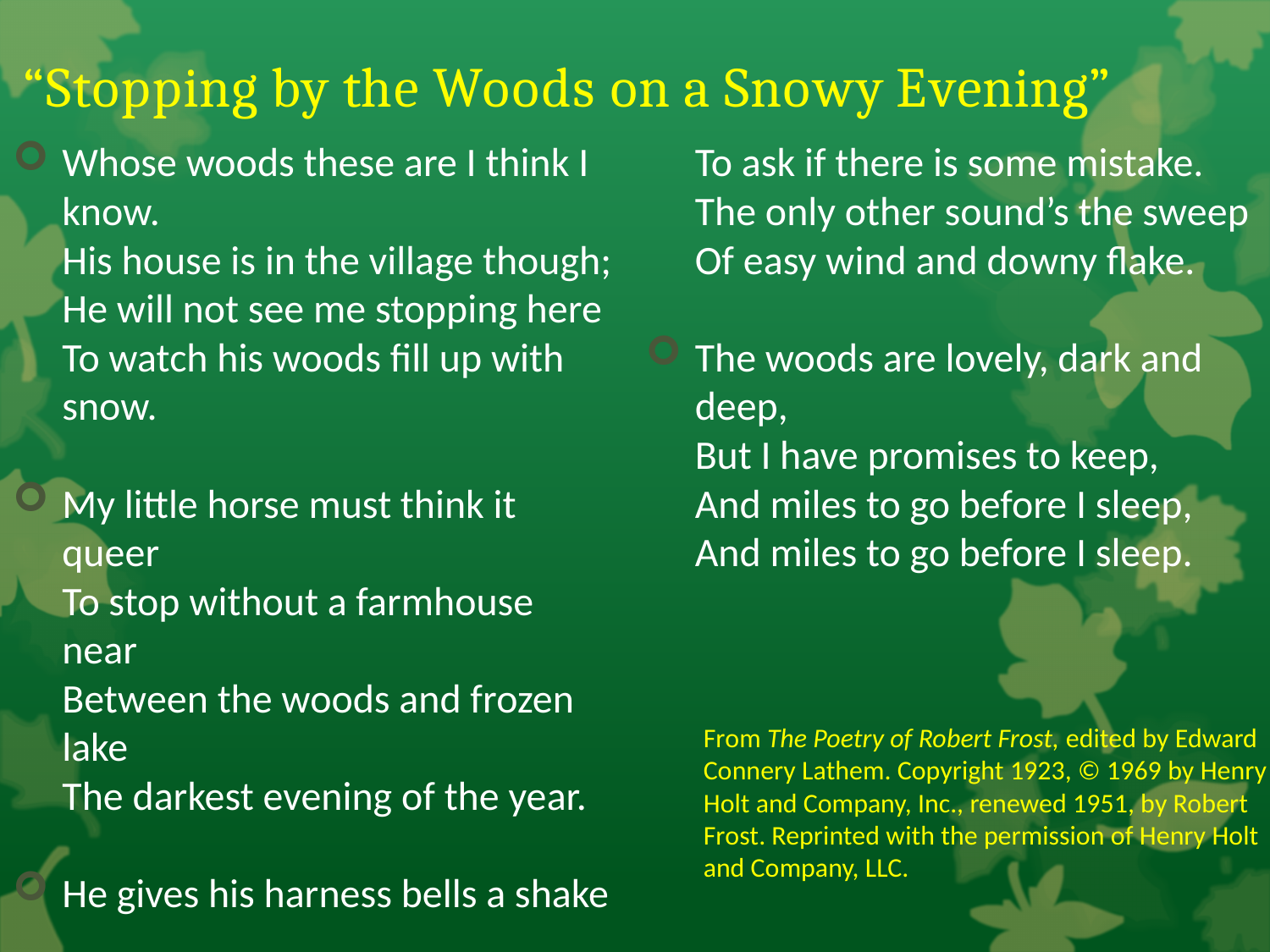

# “Stopping by the Woods on a Snowy Evening”
Whose woods these are I think I know.   
His house is in the village though;   
He will not see me stopping here
To watch his woods fill up with snow.
My little horse must think it queer   
To stop without a farmhouse near   
Between the woods and frozen lake   
The darkest evening of the year.
He gives his harness bells a shake   
To ask if there is some mistake.   
The only other sound’s the sweep   
Of easy wind and downy flake.
The woods are lovely, dark and deep,   
But I have promises to keep,   
And miles to go before I sleep,   
And miles to go before I sleep.

From The Poetry of Robert Frost, edited by Edward Connery Lathem. Copyright 1923, © 1969 by Henry Holt and Company, Inc., renewed 1951, by Robert Frost. Reprinted with the permission of Henry Holt and Company, LLC.